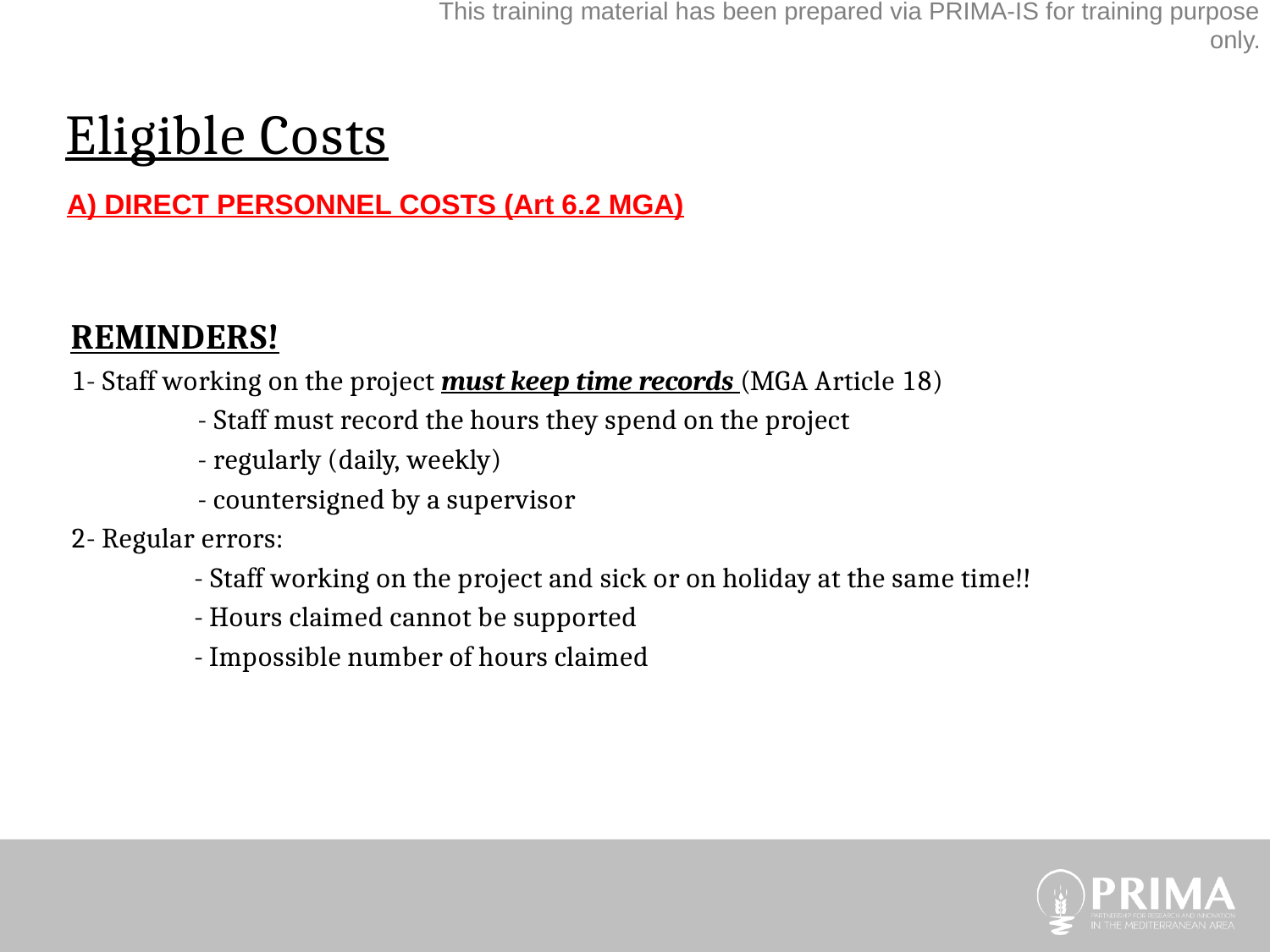

This training material has been prepared via PRIMA-IS for training purpose only.
Eligible Costs
A) DIRECT PERSONNEL COSTS (Art 6.2 MGA)

REMINDERS!
1- Staff working on the project must keep time records (MGA Article 18)
	- Staff must record the hours they spend on the project
	- regularly (daily, weekly)
	- countersigned by a supervisor
2- Regular errors:
	- Staff working on the project and sick or on holiday at the same time!!
	- Hours claimed cannot be supported
	- Impossible number of hours claimed

trategic Research and Innovation Agenda
raft - August 10th 2017